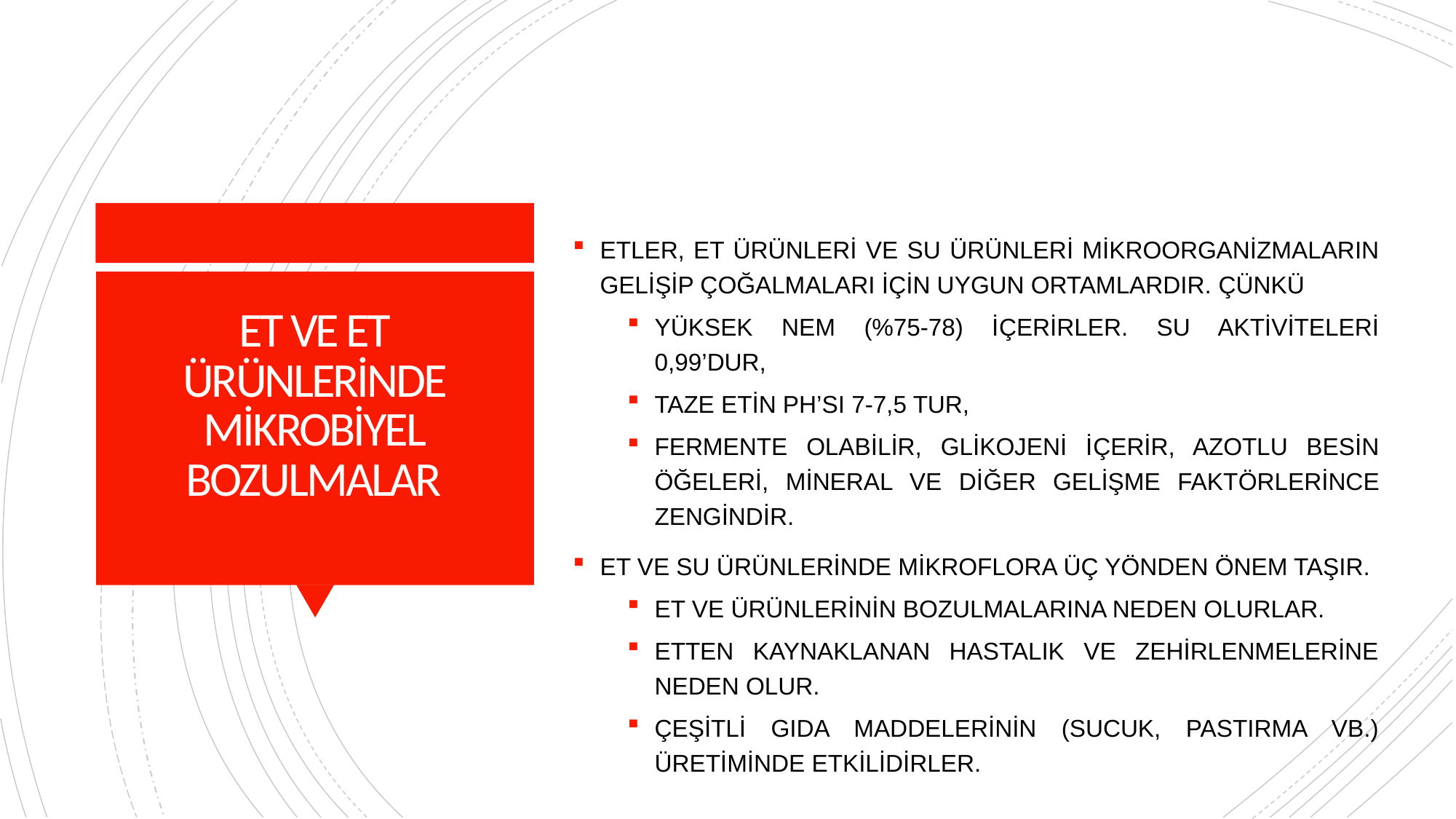

ETLER, ET ÜRÜNLERİ VE SU ÜRÜNLERİ MİKROORGANİZMALARIN GELİŞİP ÇOĞALMALARI İÇİN UYGUN ORTAMLARDIR. ÇÜNKÜ
YÜKSEK NEM (%75-78) İÇERİRLER. SU AKTİVİTELERİ 0,99’DUR,
TAZE ETİN PH’SI 7-7,5 TUR,
FERMENTE OLABİLİR, GLİKOJENİ İÇERİR, AZOTLU BESİN ÖĞELERİ, MİNERAL VE DİĞER GELİŞME FAKTÖRLERİNCE ZENGİNDİR.
ET VE SU ÜRÜNLERİNDE MİKROFLORA ÜÇ YÖNDEN ÖNEM TAŞIR.
ET VE ÜRÜNLERİNİN BOZULMALARINA NEDEN OLURLAR.
ETTEN KAYNAKLANAN HASTALIK VE ZEHİRLENMELERİNE NEDEN OLUR.
ÇEŞİTLİ GIDA MADDELERİNİN (SUCUK, PASTIRMA VB.) ÜRETİMİNDE ETKİLİDİRLER.

# ET VE ET ÜRÜNLERİNDE MİKROBİYEL BOZULMALAR